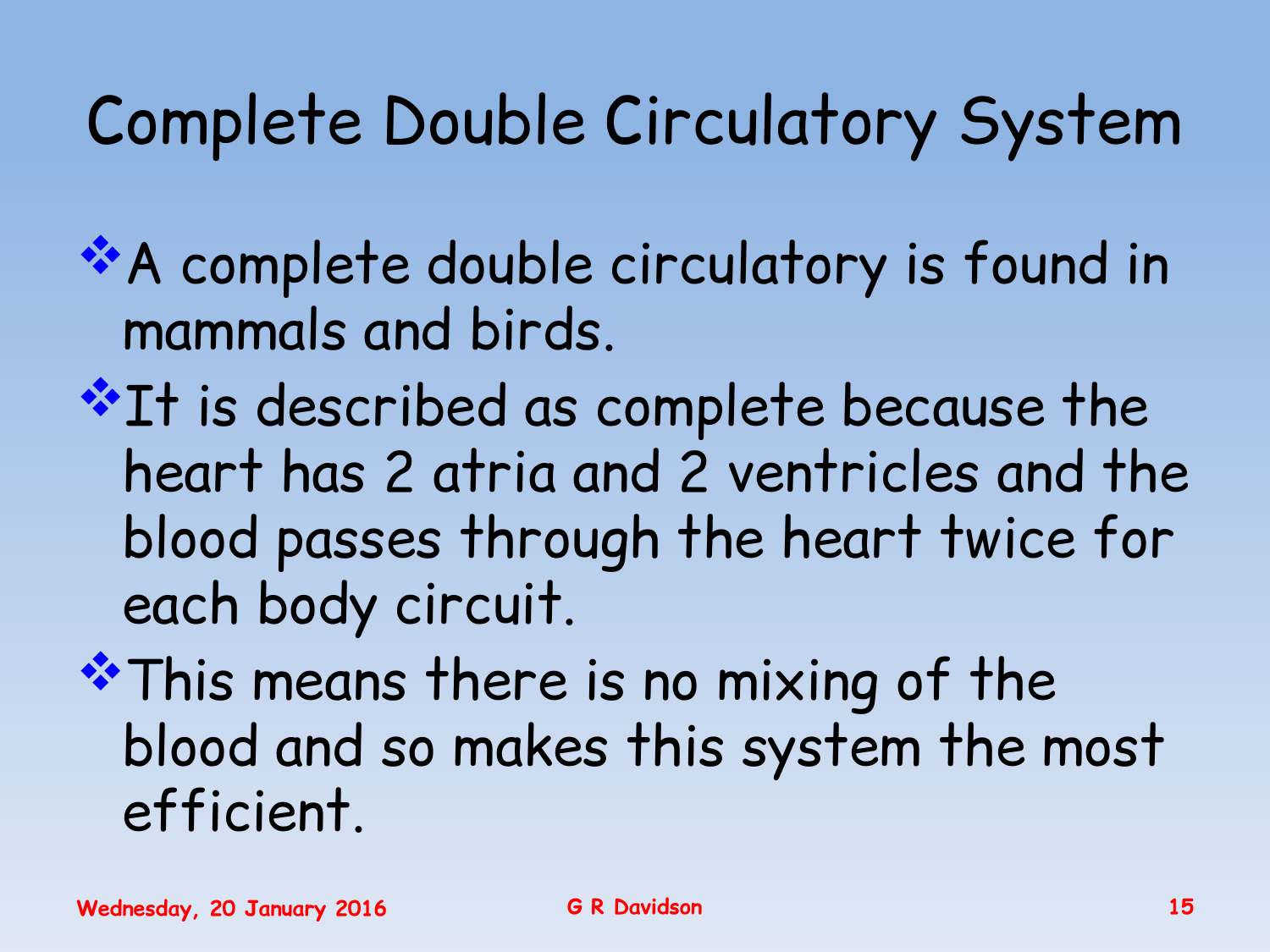

# Complete Double Circulatory System
A complete double circulatory is found in mammals and birds.
It is described as complete because the heart has 2 atria and 2 ventricles and the blood passes through the heart twice for each body circuit.
This means there is no mixing of the blood and so makes this system the most efficient.
Wednesday, 20 January 2016
G R Davidson
15